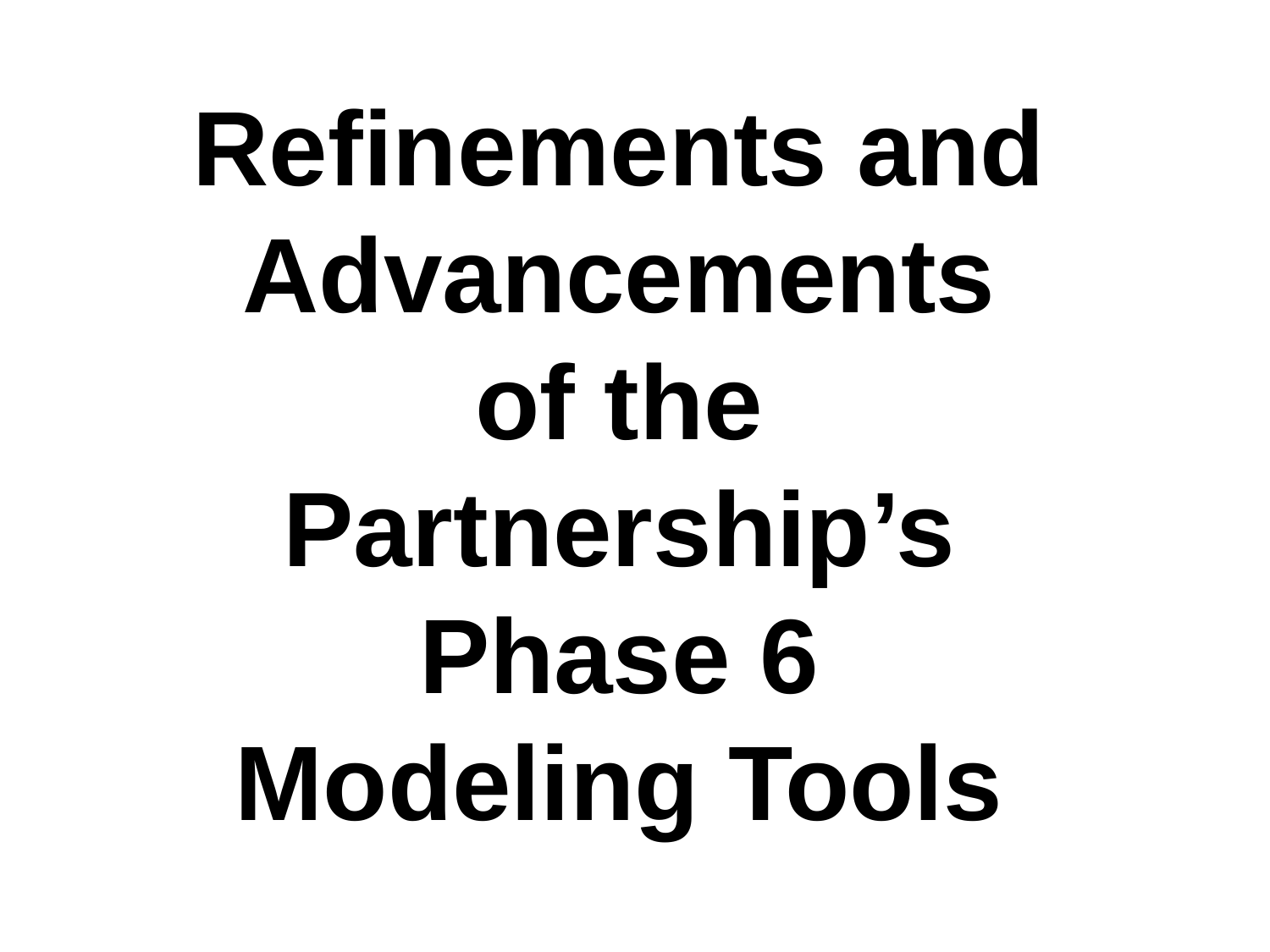

Refinements and Advancements of the Partnership’s Phase 6 Modeling Tools